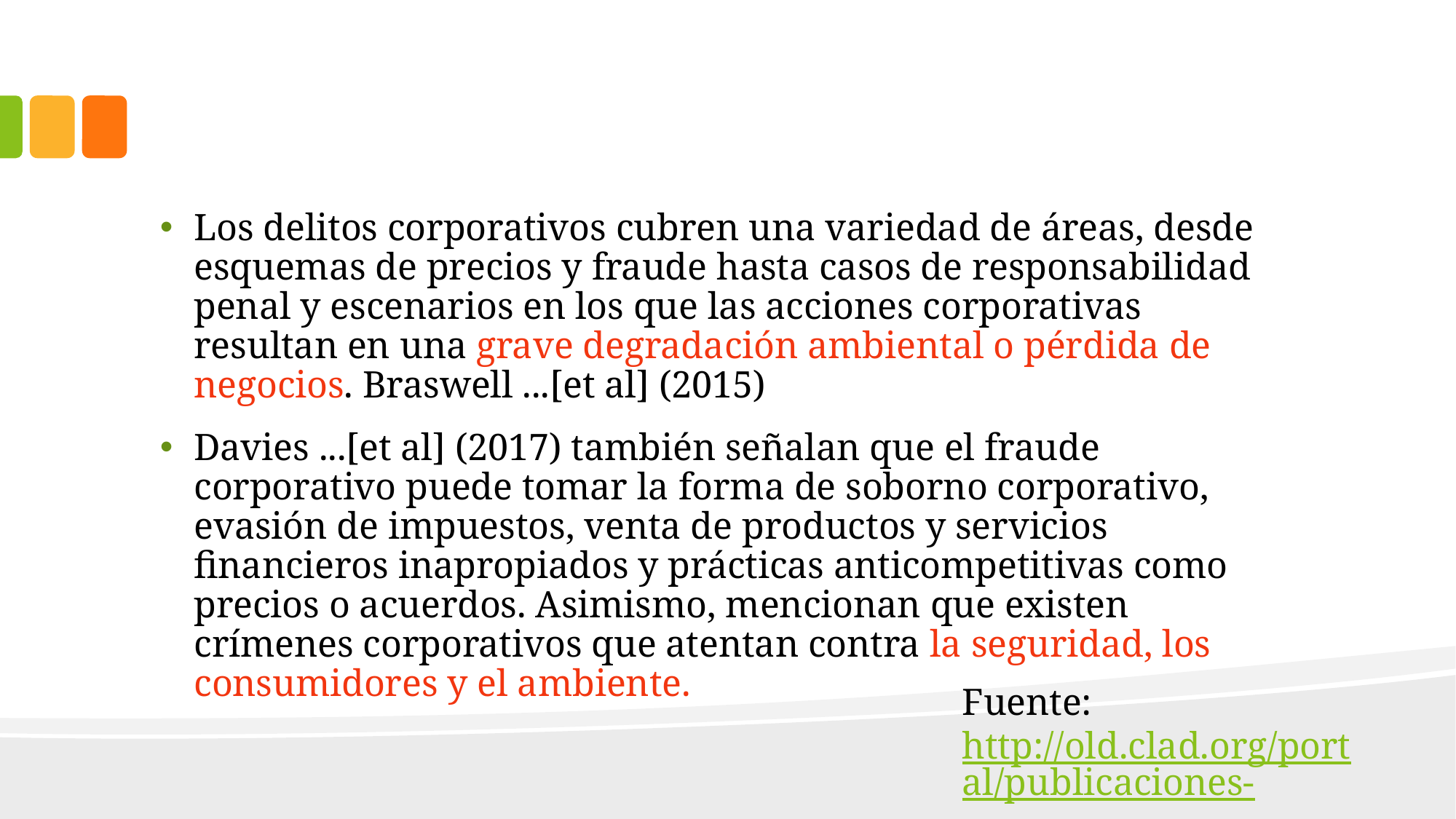

#

Los delitos corporativos cubren una variedad de áreas, desde esquemas de precios y fraude hasta casos de responsabilidad penal y escenarios en los que las acciones corporativas resultan en una grave degradación ambiental o pérdida de negocios. Braswell ...[et al] (2015)
Davies ...[et al] (2017) también señalan que el fraude corporativo puede tomar la forma de soborno corporativo, evasión de impuestos, venta de productos y servicios financieros inapropiados y prácticas anticompetitivas como precios o acuerdos. Asimismo, mencionan que existen crímenes corporativos que atentan contra la seguridad, los consumidores y el ambiente.
Fuente: http://old.clad.org/portal/publicaciones-